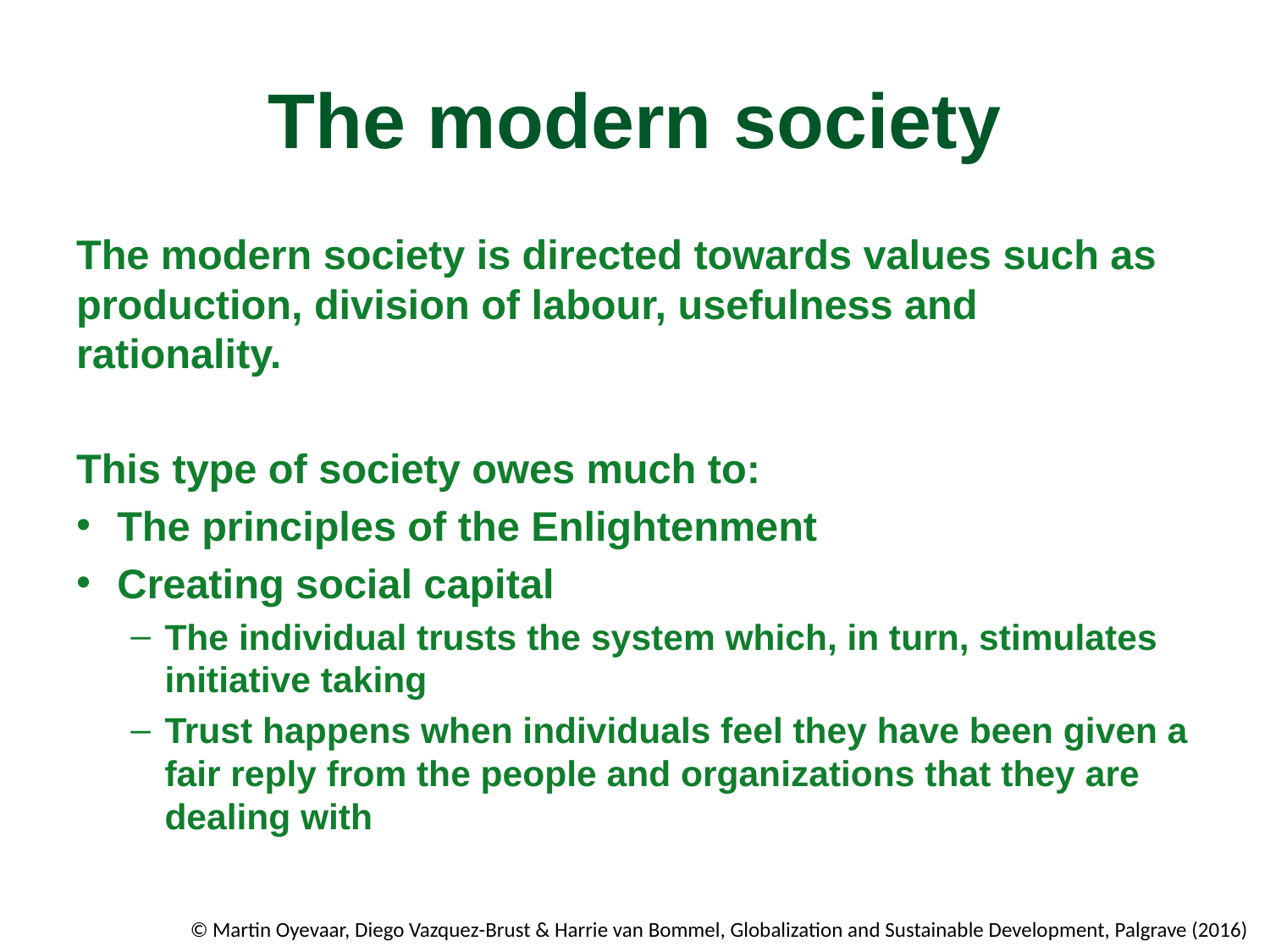

# The modern society
The modern society is directed towards values such as production, division of labour, usefulness and rationality.

This type of society owes much to:
The principles of the Enlightenment
Creating social capital
The individual trusts the system which, in turn, stimulates initiative taking
Trust happens when individuals feel they have been given a fair reply from the people and organizations that they are dealing with
© Martin Oyevaar, Diego Vazquez-Brust & Harrie van Bommel, Globalization and Sustainable Development, Palgrave (2016)